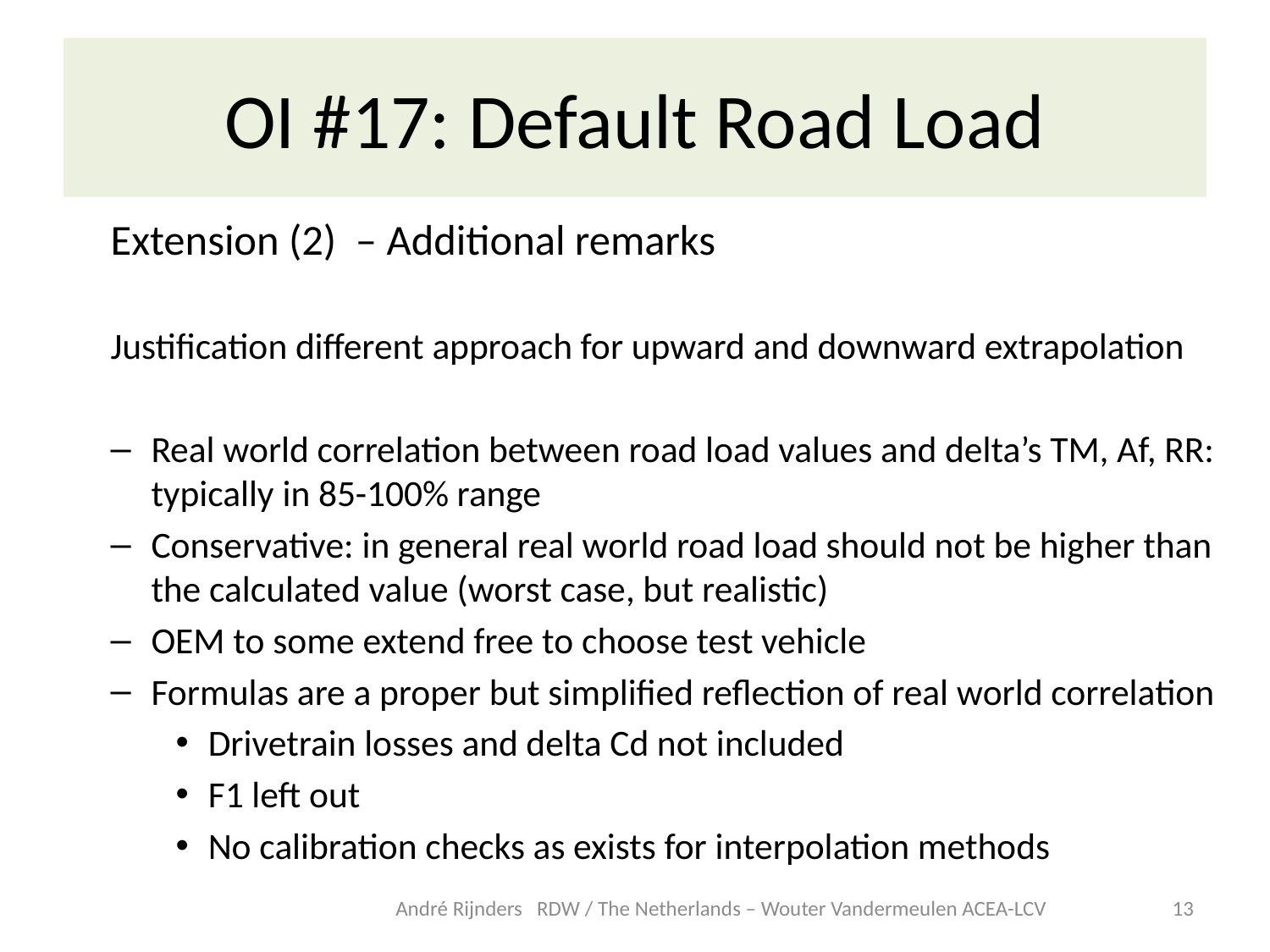

# OI #17: Default Road Load
Extension (2)  – Additional remarks

Justification different approach for upward and downward extrapolation

Real world correlation between road load values and delta’s TM, Af, RR:
typically in 85-100% range
Conservative: in general real world road load should not be higher than  the calculated value (worst case, but realistic)
OEM to some extend free to choose test vehicle
Formulas are a proper but simplified reflection of real world correlation
Drivetrain losses and delta Cd not included
F1 left out
No calibration checks as exists for interpolation methods
André Rijnders   RDW / The Netherlands – Wouter Vandermeulen ACEA-LCV
13